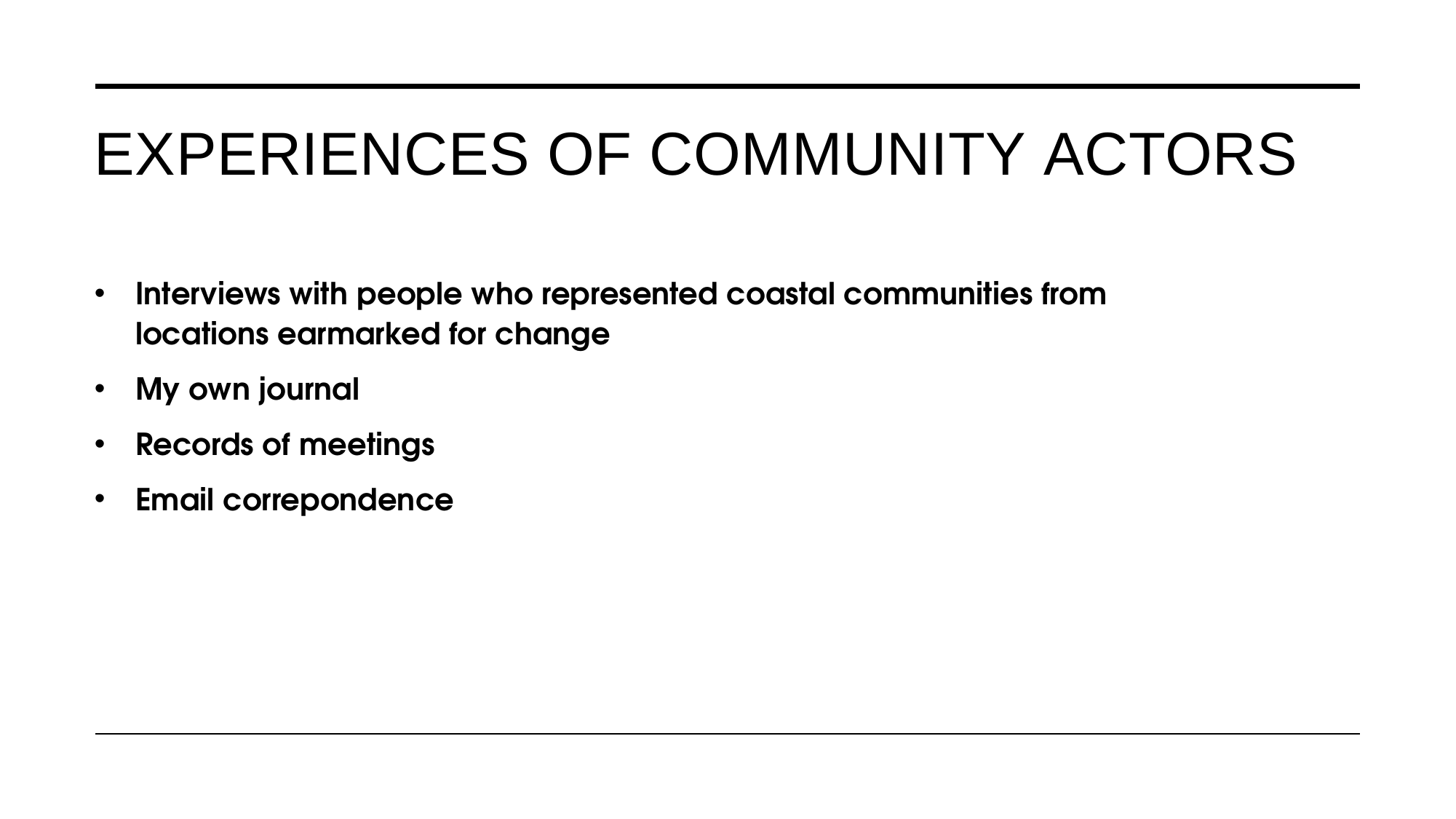

# Experiences of community actors
Interviews with people who represented coastal communities from locations earmarked for change
My own journal
Records of meetings
Email correpondence